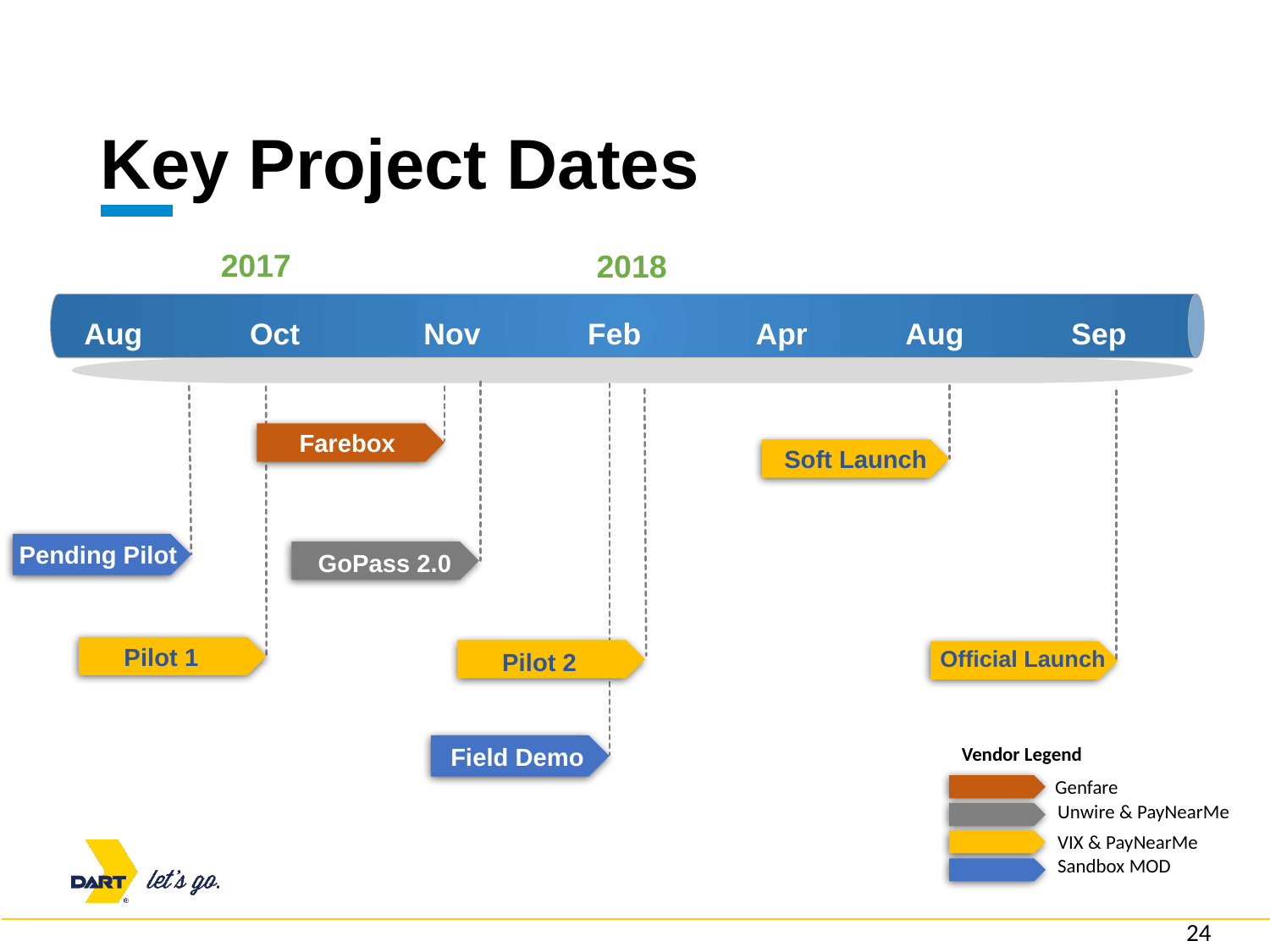

# Key Project Dates

2017
2018
Aug             Oct               Nov             Feb              Apr            Aug             Sep

GoPass 2.0

Farebox
Soft Launch

Pending Pilot

Pilot 1

Official Launch

Pilot 2

Field Demo

Vendor Legend
Genfare

Unwire & PayNearMe

VIX & PayNearMe
Sandbox MOD